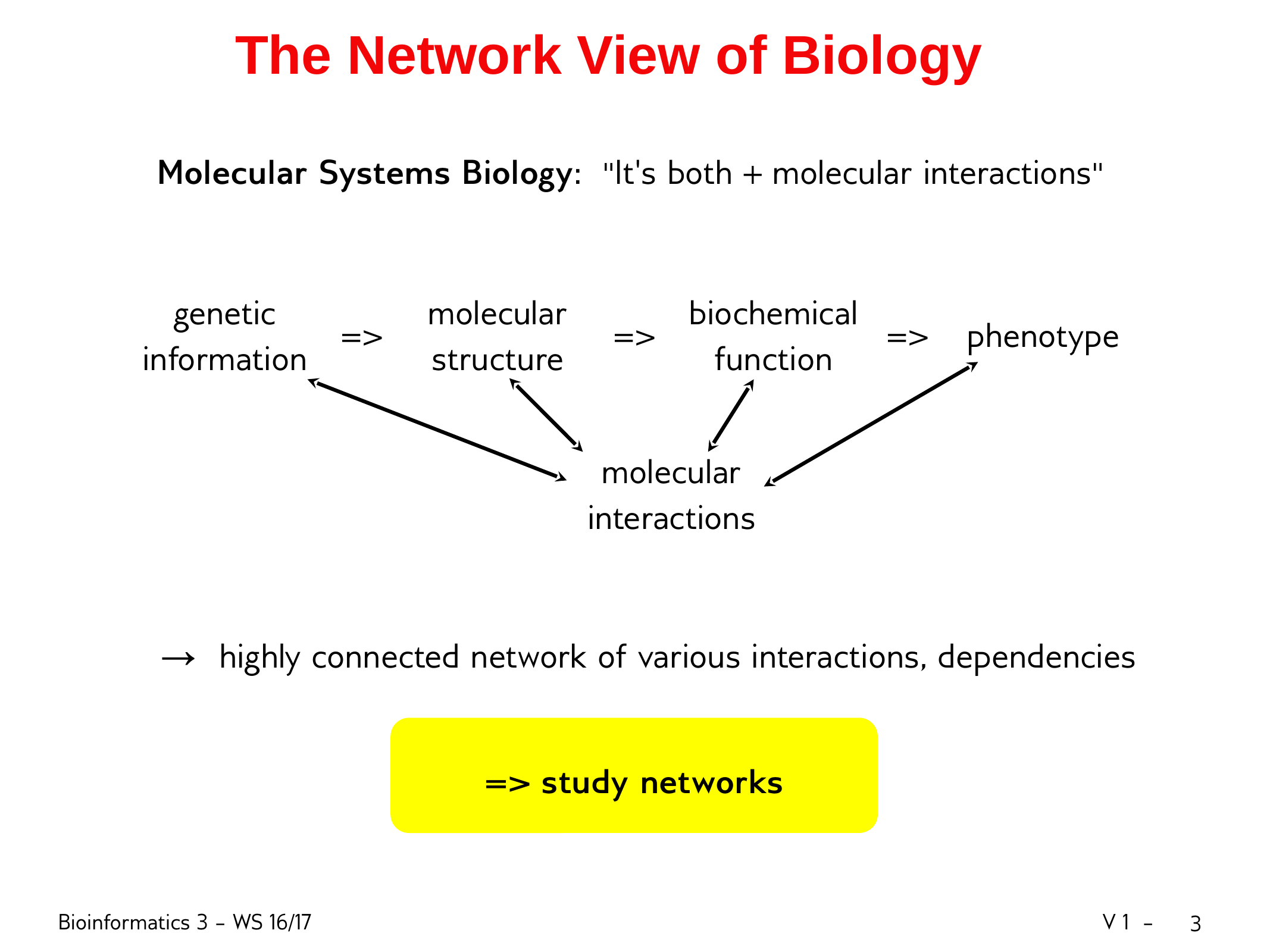

# The Network View of Biology
Molecular Systems Biology:  "It's both + molecular interactions"
genetic information
molecular structure
biochemical function
=>
=>
=>
phenotype

molecular interactions
 → highly connected network of various interactions, dependencies

=> study networks
3